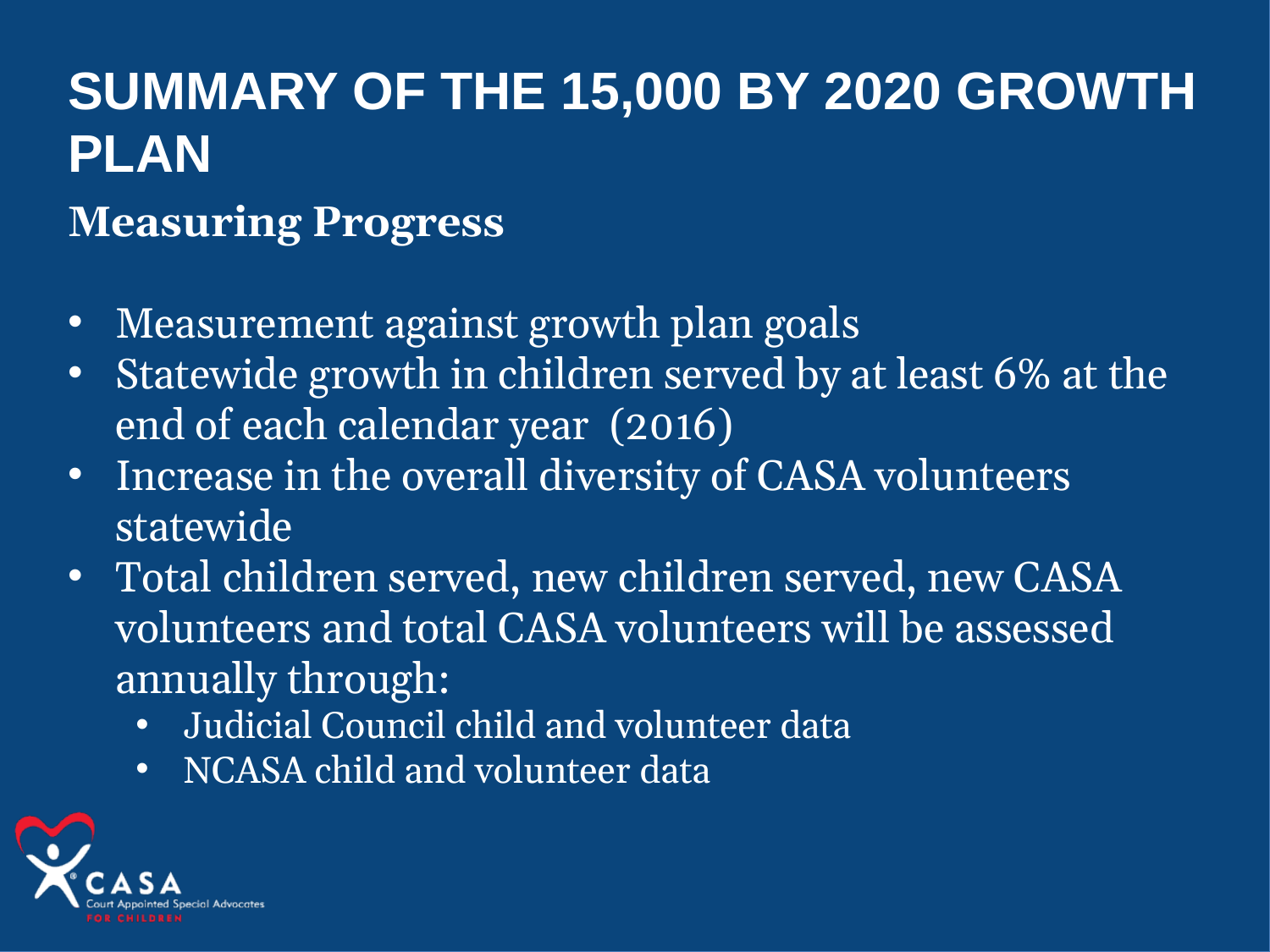

Summary of the 15,000 by 2020 Growth Plan
Measuring Progress

Measurement against growth plan goals
Statewide growth in children served by at least 6% at the end of each calendar year  (2016)
Increase in the overall diversity of CASA volunteers statewide
Total children served, new children served, new CASA volunteers and total CASA volunteers will be assessed annually through:
Judicial Council child and volunteer data
NCASA child and volunteer data